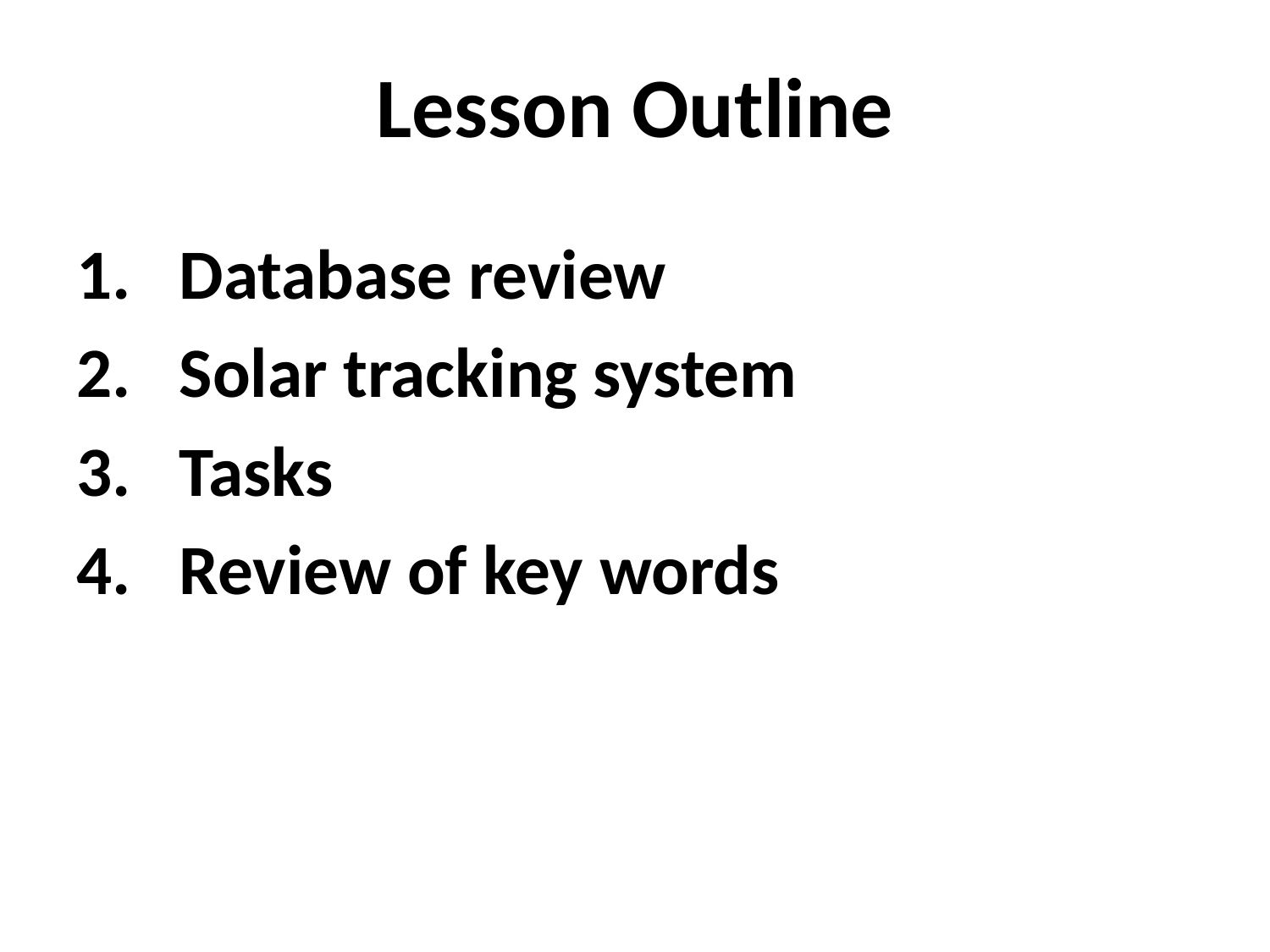

# Lesson Outline
Database review
Solar tracking system
Tasks
Review of key words